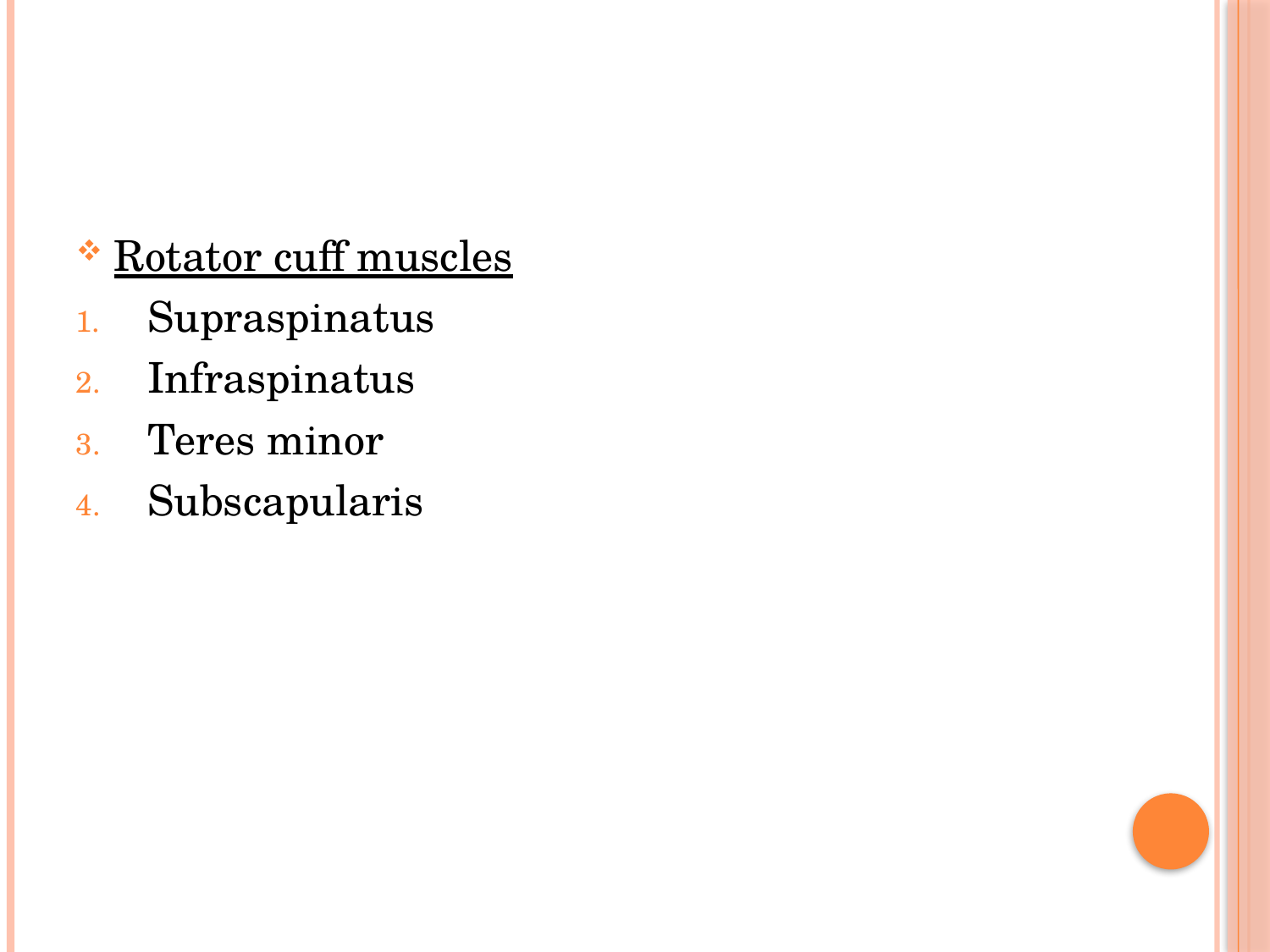

#
Rotator cuff muscles
Supraspinatus
Infraspinatus
Teres minor
Subscapularis